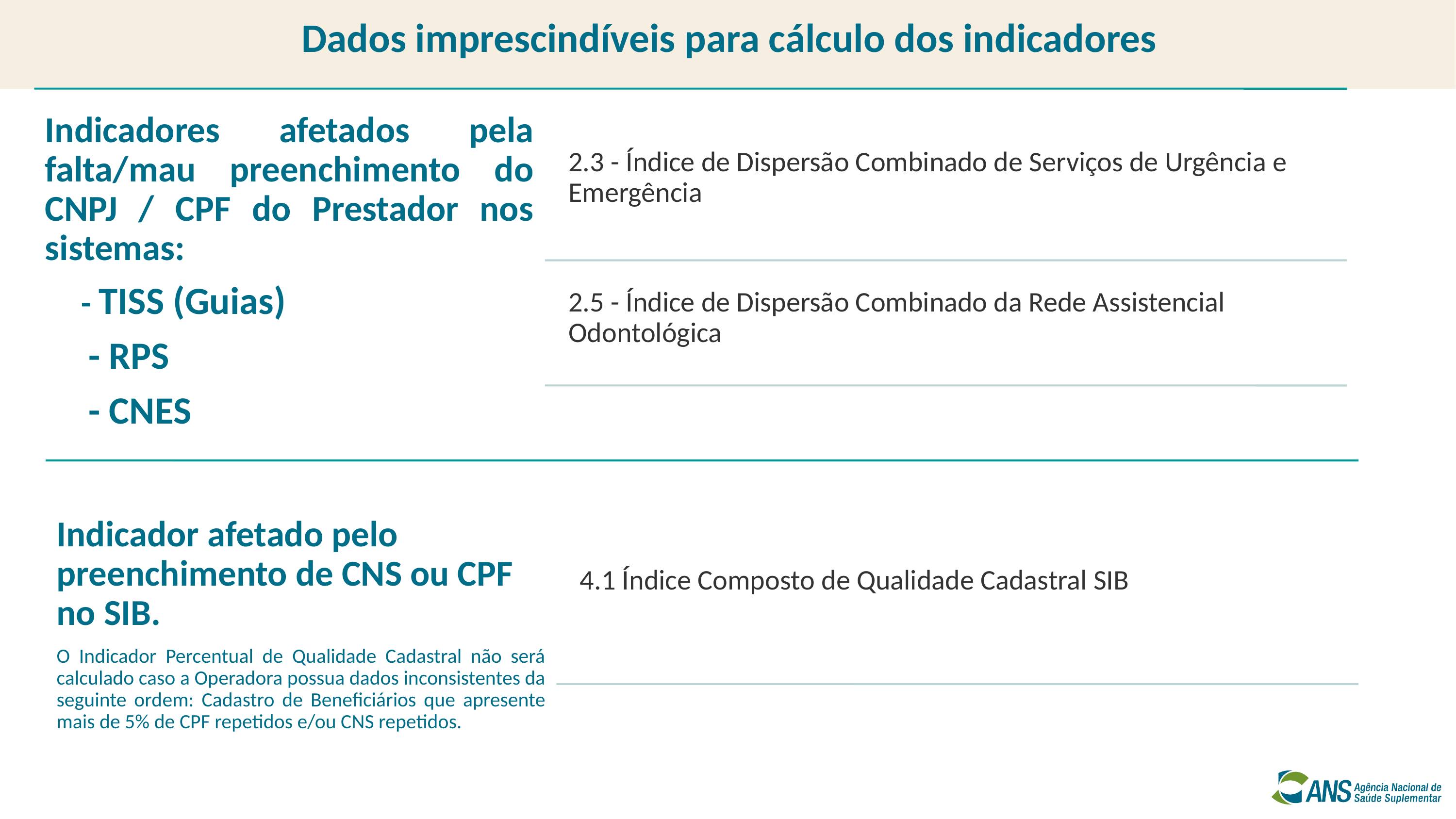

Dados imprescindíveis para cálculo dos indicadores

Indicadores afetados pela falta/mau preenchimento do CNPJ / CPF do Prestador nos sistemas:
     - TISS (Guias)
     - RPS
     - CNES

2.3 - Índice de Dispersão Combinado de Serviços de Urgência e Emergência
2.5 - Índice de Dispersão Combinado da Rede Assistencial Odontológica
Indicador afetado pelo preenchimento de CNS ou CPF no SIB.
O Indicador Percentual de Qualidade Cadastral não será calculado caso a Operadora possua dados inconsistentes da seguinte ordem: Cadastro de Beneficiários que apresente mais de 5% de CPF repetidos e/ou CNS repetidos.
4.1 Índice Composto de Qualidade Cadastral SIB